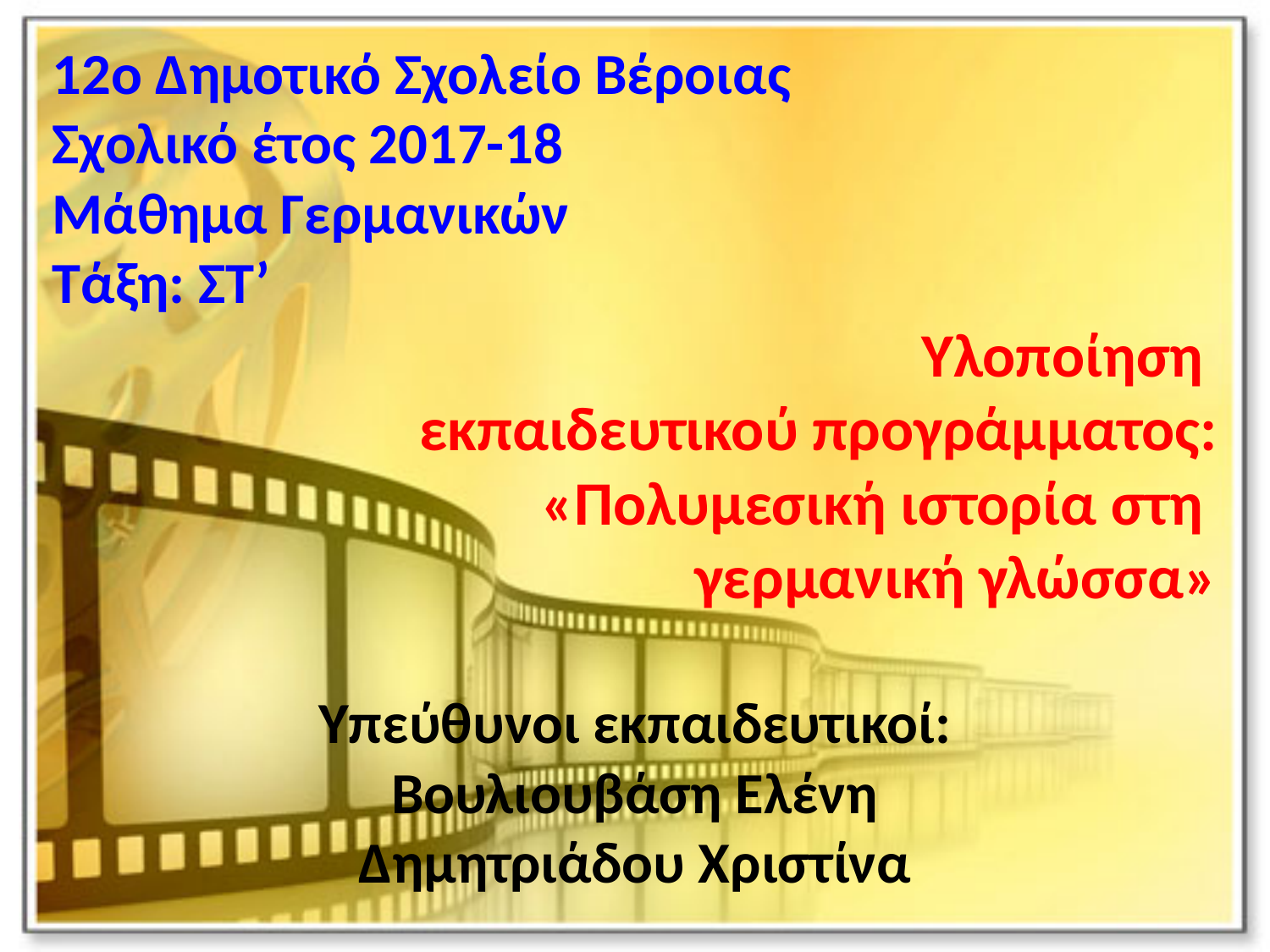

12ο Δημοτικό Σχολείο Βέροιας
Σχολικό έτος 2017-18
Μάθημα Γερμανικών
Τάξη: ΣΤ’
Υλοποίηση
εκπαιδευτικού προγράμματος:
«Πολυμεσική ιστορία στη
γερμανική γλώσσα»

Υπεύθυνοι εκπαιδευτικοί:
Βουλιουβάση Ελένη
Δημητριάδου Χριστίνα